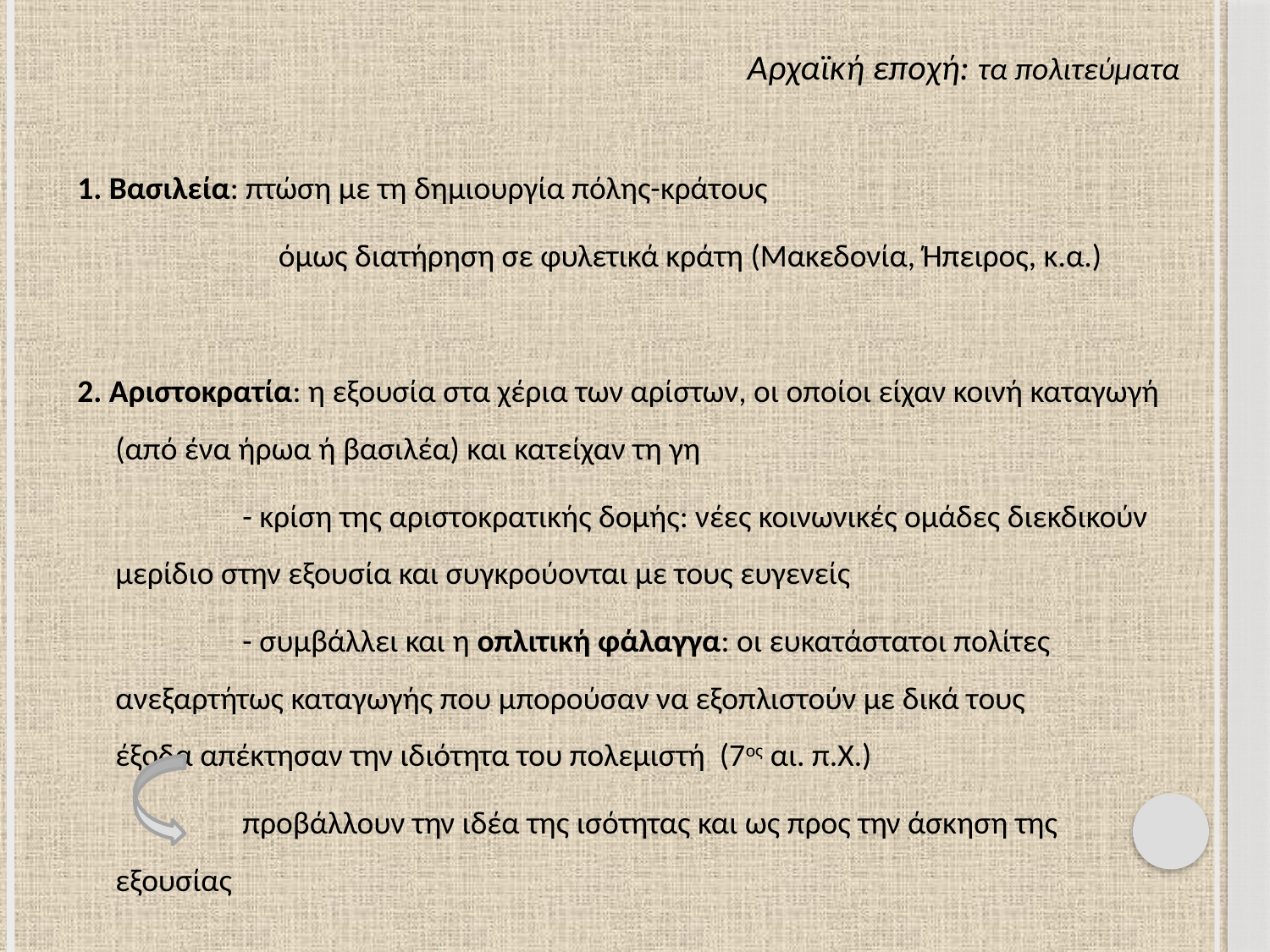

Αρχαϊκή εποχή: τα πολιτεύματα
1. Βασιλεία: πτώση με τη δημιουργία πόλης-κράτους
		     όμως διατήρηση σε φυλετικά κράτη (Μακεδονία, Ήπειρος, κ.α.)

2. Αριστοκρατία: η εξουσία στα χέρια των αρίστων, οι οποίοι είχαν κοινή καταγωγή (από ένα ήρωα ή βασιλέα) και κατείχαν τη γη
		- κρίση της αριστοκρατικής δομής: νέες κοινωνικές ομάδες διεκδικούν μερίδιο στην εξουσία και συγκρούονται με τους ευγενείς
		- συμβάλλει και η οπλιτική φάλαγγα: οι ευκατάστατοι πολίτες 	ανεξαρτήτως καταγωγής που μπορούσαν να εξοπλιστούν με δικά τους 	έξοδα απέκτησαν την ιδιότητα του πολεμιστή  (7ος αι. π.Χ.)
		προβάλλουν την ιδέα της ισότητας και ως προς την άσκηση της εξουσίας